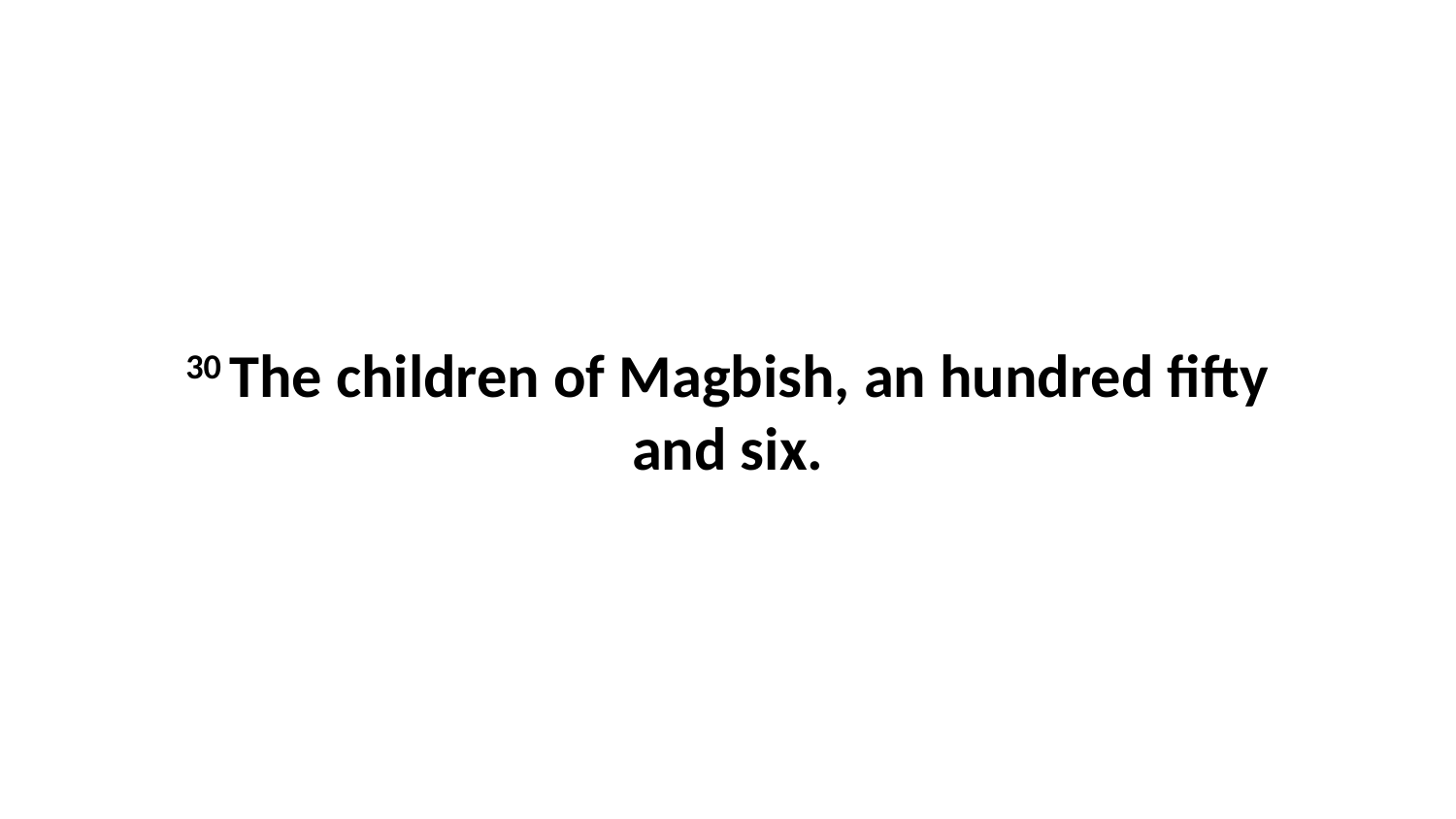

30 The children of Magbish, an hundred fifty and six.